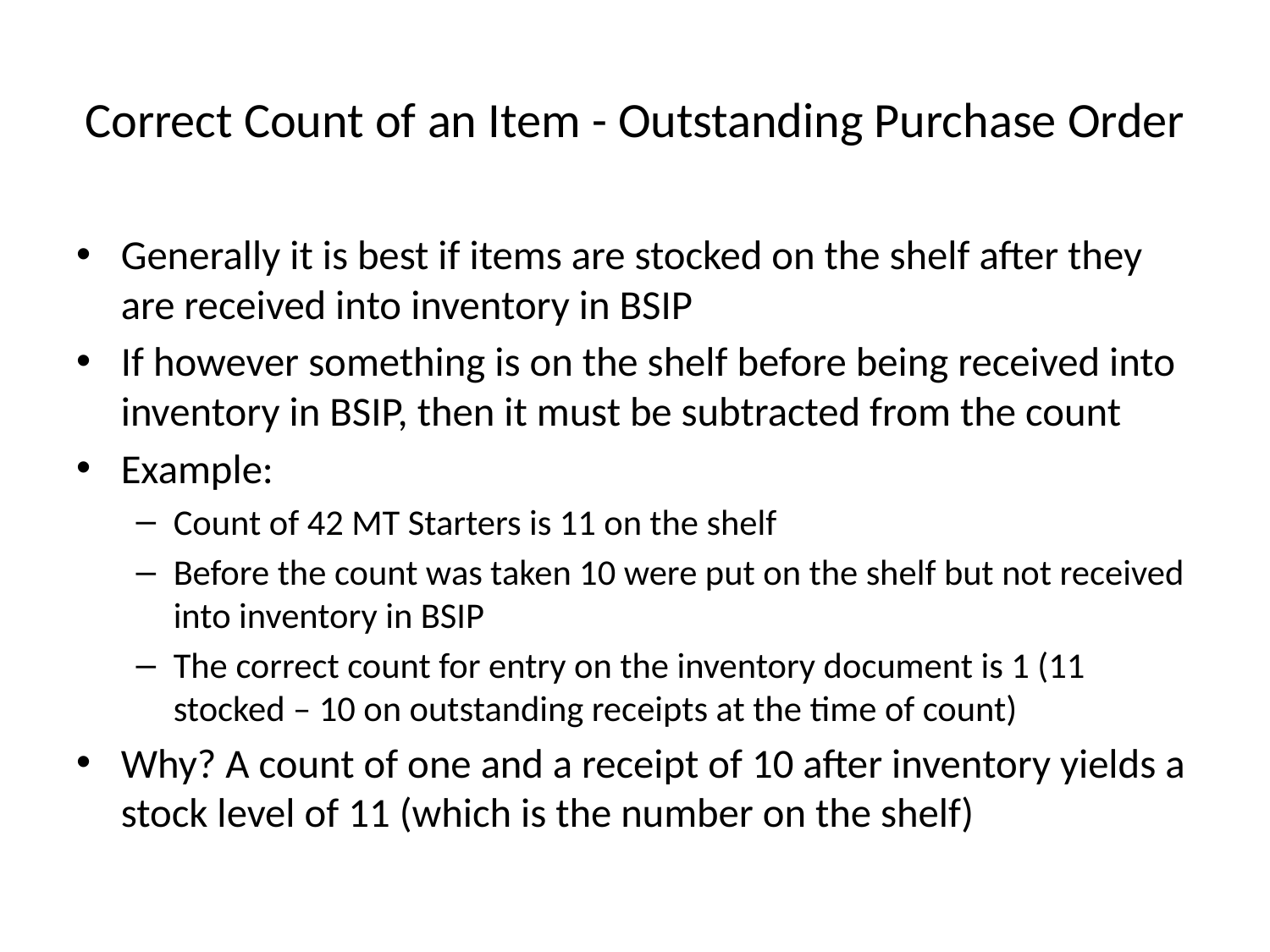

# Correct Count of an Item - Outstanding Purchase Order
Generally it is best if items are stocked on the shelf after they are received into inventory in BSIP
If however something is on the shelf before being received into inventory in BSIP, then it must be subtracted from the count
Example:
Count of 42 MT Starters is 11 on the shelf
Before the count was taken 10 were put on the shelf but not received into inventory in BSIP
The correct count for entry on the inventory document is 1 (11 stocked – 10 on outstanding receipts at the time of count)
Why? A count of one and a receipt of 10 after inventory yields a stock level of 11 (which is the number on the shelf)